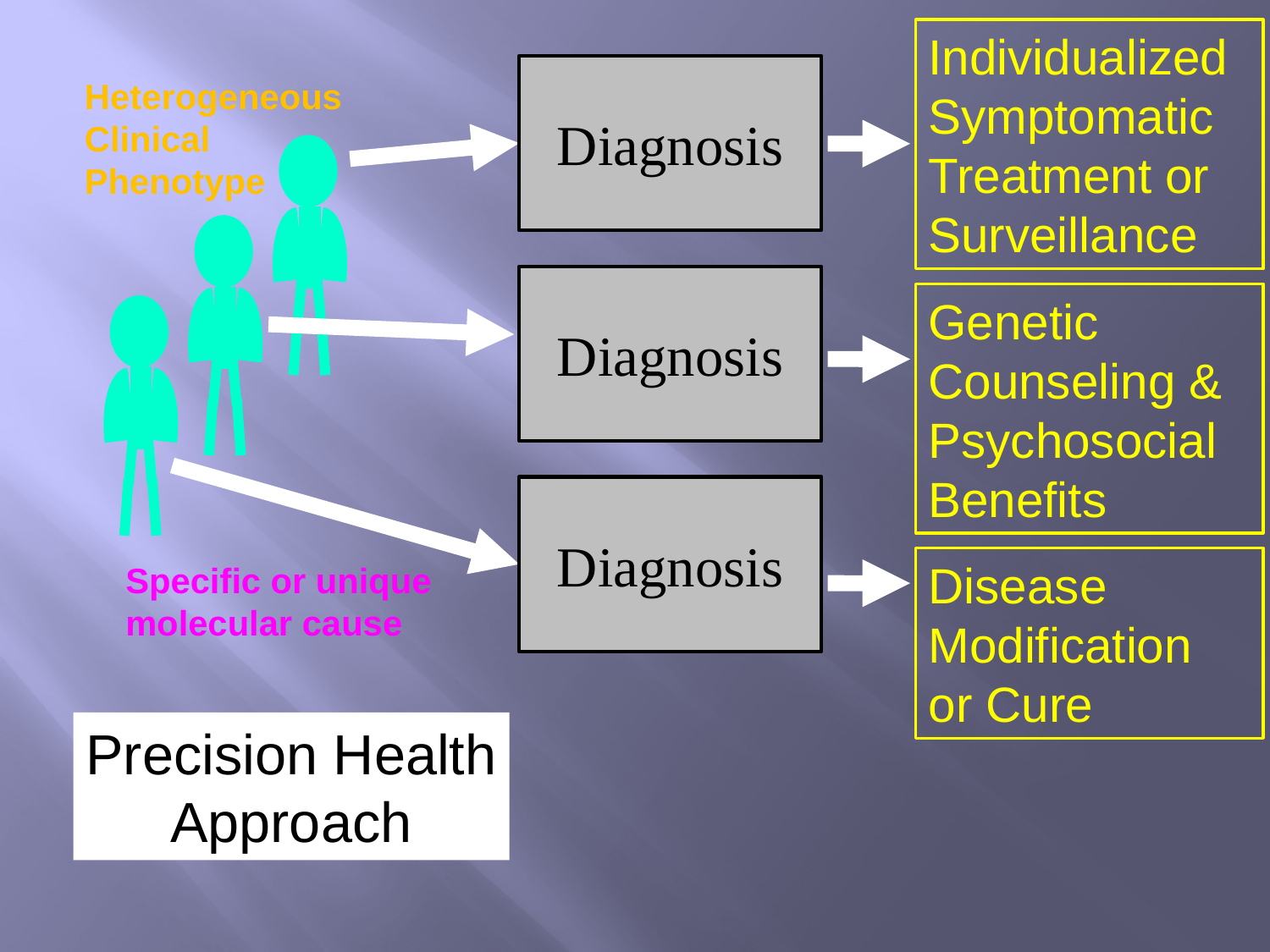

Individualized
Symptomatic
Treatment or Surveillance
Genetic Counseling & Psychosocial Benefits
Disease Modification
or Cure
Diagnosis
Diagnosis
Diagnosis
Heterogeneous
Clinical
Phenotype

Specific or unique
molecular cause
Precision Health
Approach